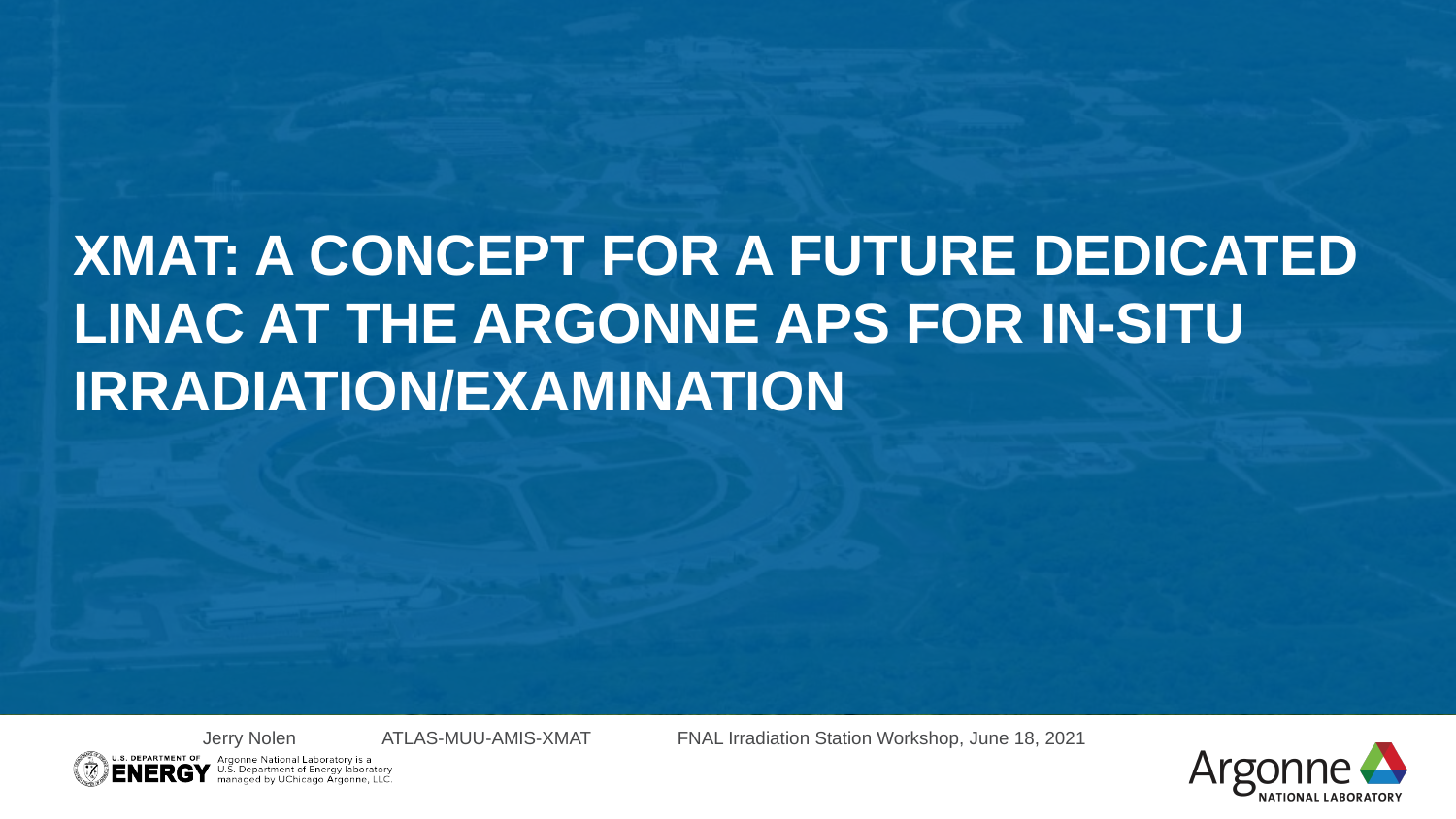

XMAT: a concept for a future dedicated linac at the Argonne aps for in-situ irradiation/examination
Jerry Nolen                 ATLAS-MUU-AMIS-XMAT                 FNAL Irradiation Station Workshop, June 18, 2021